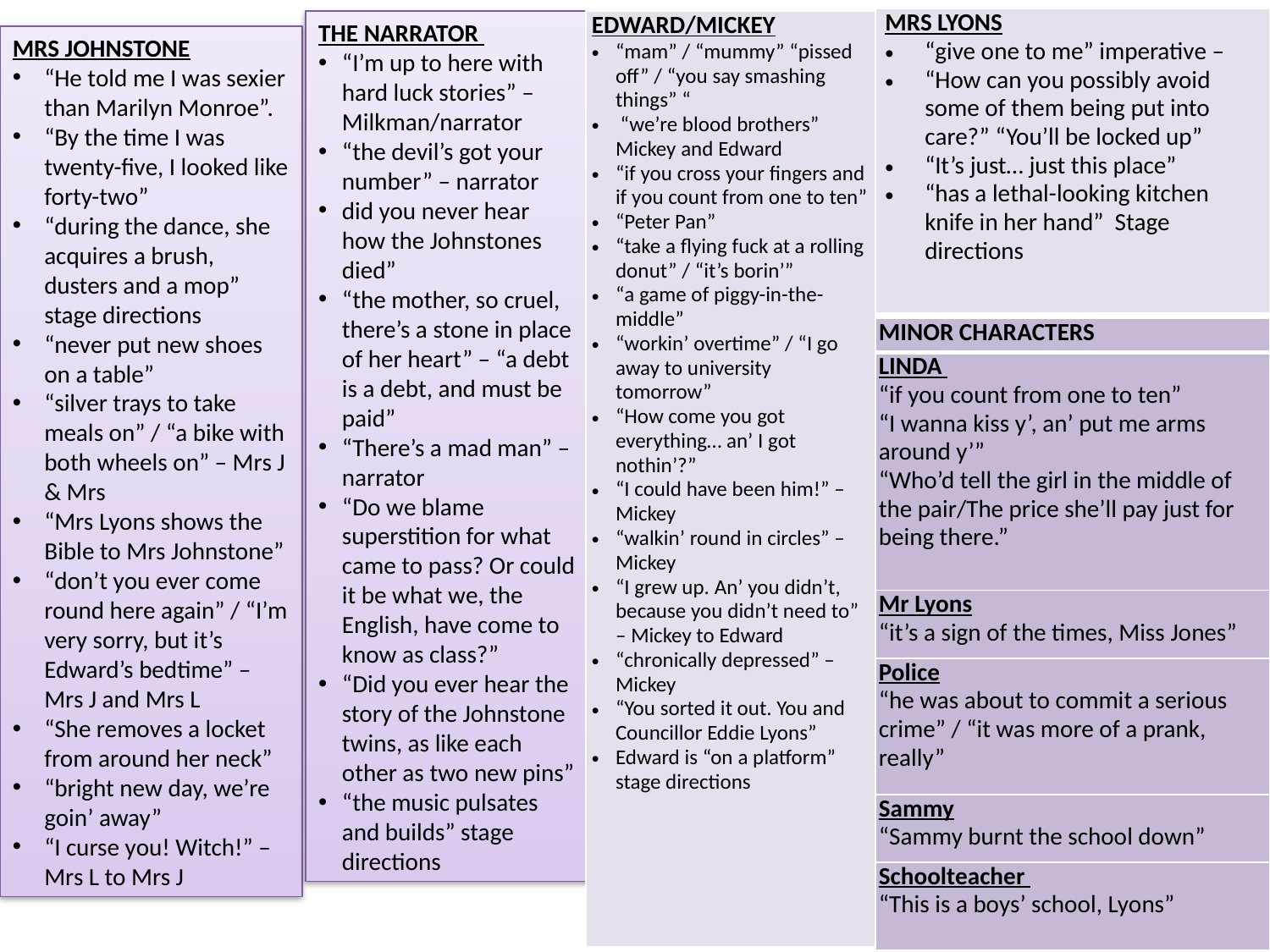

| MRS LYONS “give one to me” imperative – “How can you possibly avoid some of them being put into care?” “You’ll be locked up” “It’s just… just this place” “has a lethal-looking kitchen knife in her hand” Stage directions |
| --- |
| EDWARD/MICKEY “mam” / “mummy” “pissed off” / “you say smashing things” “ “we’re blood brothers” Mickey and Edward “if you cross your fingers and if you count from one to ten” “Peter Pan” “take a flying fuck at a rolling donut” / “it’s borin’” “a game of piggy-in-the-middle” “workin’ overtime” / “I go away to university tomorrow” “How come you got everything… an’ I got nothin’?” “I could have been him!” – Mickey “walkin’ round in circles” – Mickey “I grew up. An’ you didn’t, because you didn’t need to” – Mickey to Edward “chronically depressed” – Mickey “You sorted it out. You and Councillor Eddie Lyons” Edward is “on a platform” stage directions |
| --- |
THE NARRATOR
“I’m up to here with hard luck stories” – Milkman/narrator
“the devil’s got your number” – narrator
did you never hear how the Johnstones died”
“the mother, so cruel, there’s a stone in place of her heart” – “a debt is a debt, and must be paid”
“There’s a mad man” – narrator
“Do we blame superstition for what came to pass? Or could it be what we, the English, have come to know as class?”
“Did you ever hear the story of the Johnstone twins, as like each other as two new pins”
“the music pulsates and builds” stage directions
MRS JOHNSTONE
“He told me I was sexier than Marilyn Monroe”.
“By the time I was twenty-five, I looked like forty-two”
“during the dance, she acquires a brush, dusters and a mop” stage directions
“never put new shoes on a table”
“silver trays to take meals on” / “a bike with both wheels on” – Mrs J & Mrs
“Mrs Lyons shows the Bible to Mrs Johnstone”
“don’t you ever come round here again” / “I’m very sorry, but it’s Edward’s bedtime” – Mrs J and Mrs L
“She removes a locket from around her neck”
“bright new day, we’re goin’ away”
“I curse you! Witch!” – Mrs L to Mrs J
| MINOR CHARACTERS |
| --- |
| LINDA “if you count from one to ten” “I wanna kiss y’, an’ put me arms around y’” “Who’d tell the girl in the middle of the pair/The price she’ll pay just for being there.” |
| Mr Lyons “it’s a sign of the times, Miss Jones” |
| Police “he was about to commit a serious crime” / “it was more of a prank, really” |
| Sammy “Sammy burnt the school down” |
| Schoolteacher “This is a boys’ school, Lyons” |